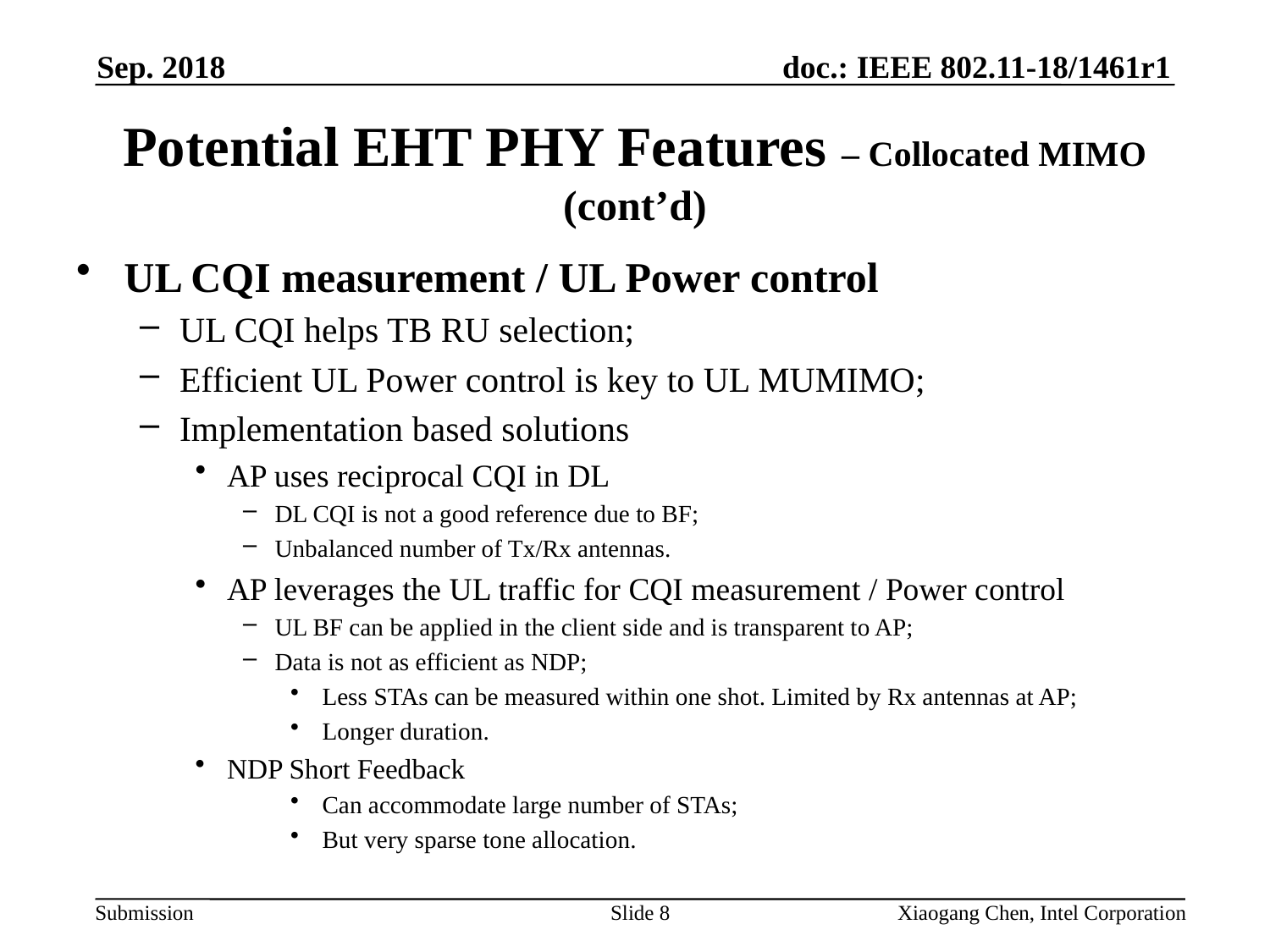

Sep. 2018
# Potential EHT PHY Features – Collocated MIMO (cont’d)
UL CQI measurement / UL Power control
UL CQI helps TB RU selection;
Efficient UL Power control is key to UL MUMIMO;
Implementation based solutions
AP uses reciprocal CQI in DL
DL CQI is not a good reference due to BF;
Unbalanced number of Tx/Rx antennas.
AP leverages the UL traffic for CQI measurement / Power control
UL BF can be applied in the client side and is transparent to AP;
Data is not as efficient as NDP;
Less STAs can be measured within one shot. Limited by Rx antennas at AP;
Longer duration.
NDP Short Feedback
Can accommodate large number of STAs;
But very sparse tone allocation.
Slide 8
Xiaogang Chen, Intel Corporation